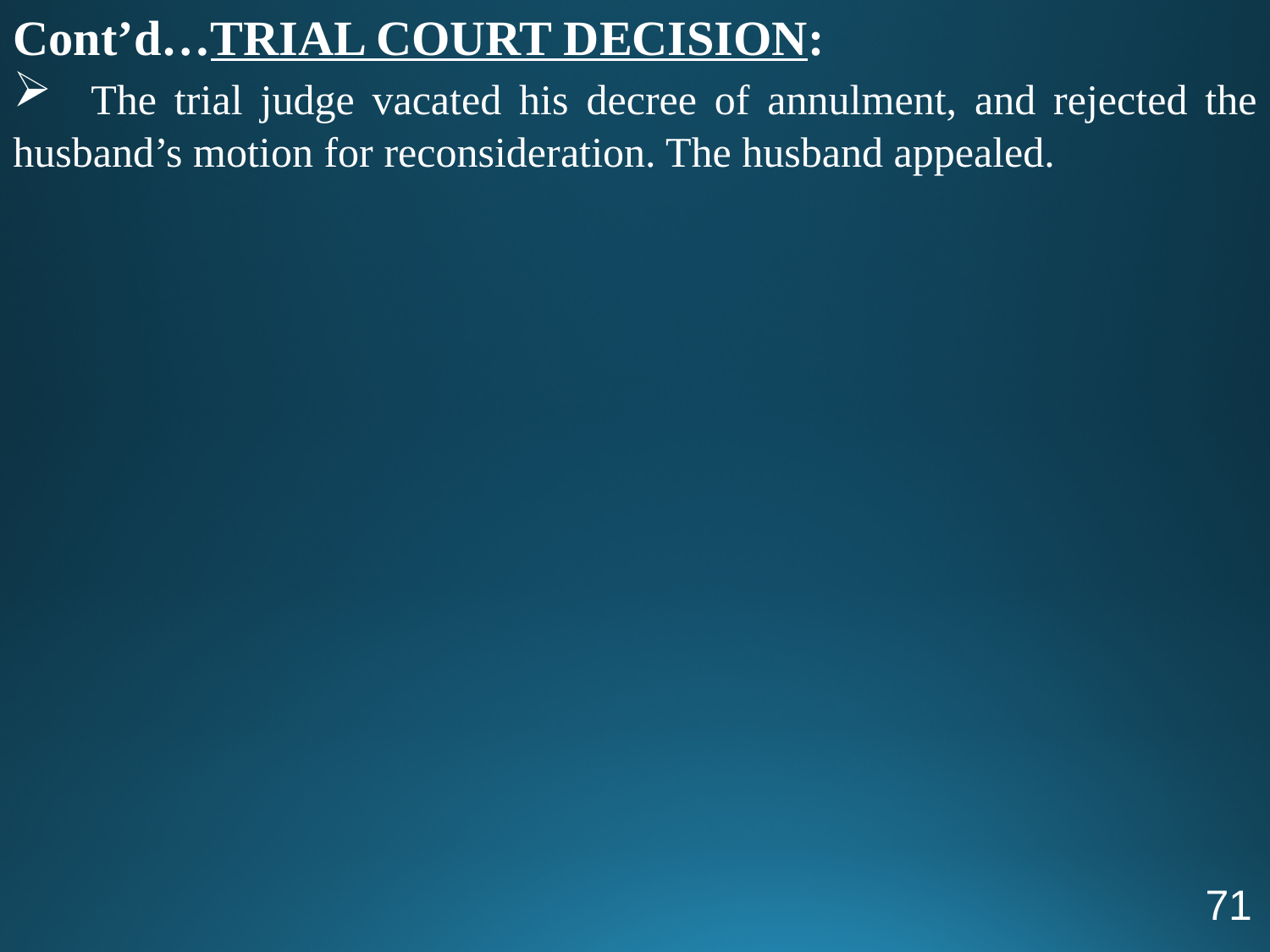

Cont’d…TRIAL COURT DECISION:
  The trial judge vacated his decree of annulment, and rejected the husband’s motion for reconsideration. The husband appealed.

71